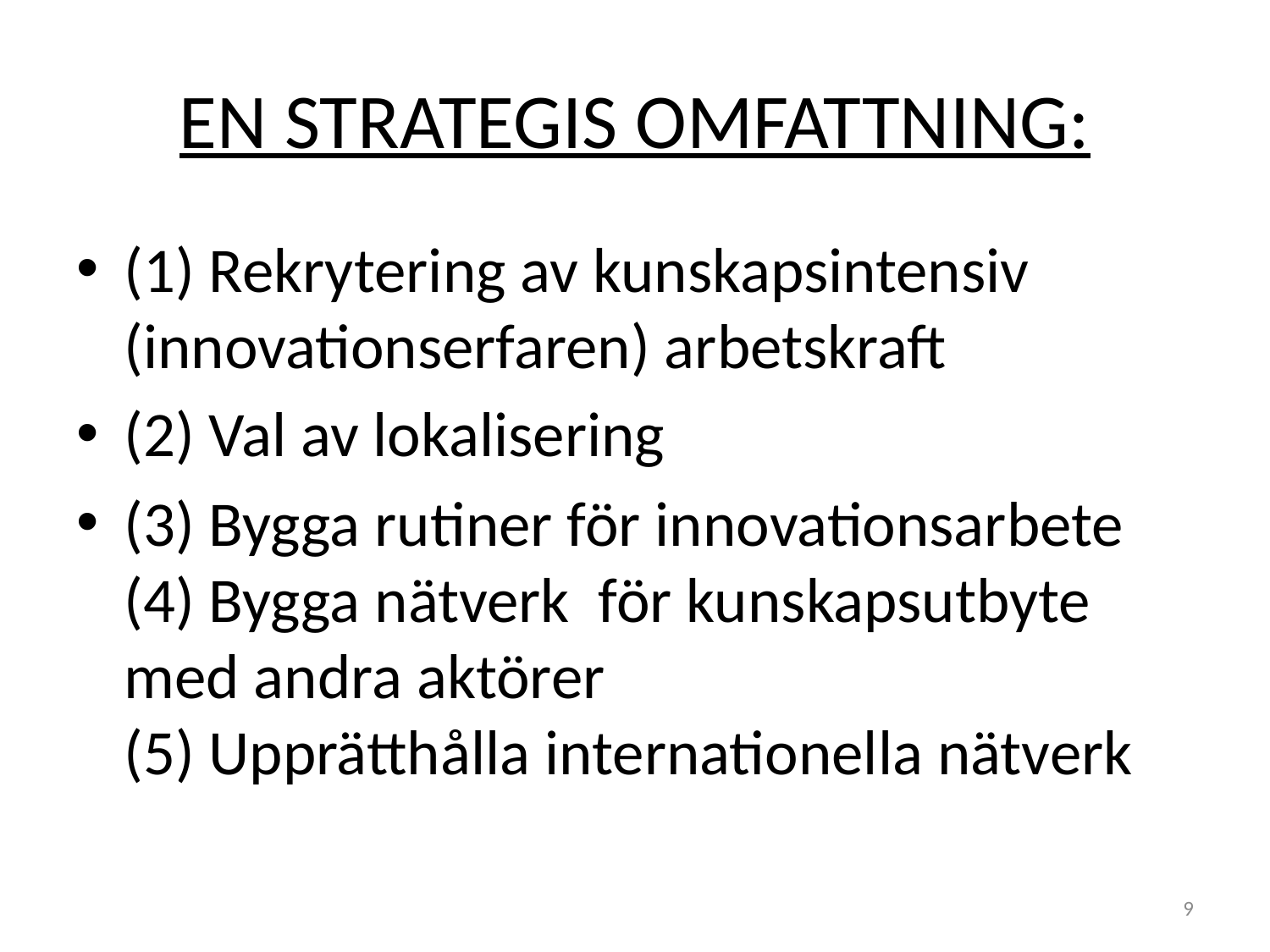

# EN STRATEGIS OMFATTNING:
(1) Rekrytering av kunskapsintensiv  (innovationserfaren) arbetskraft
(2) Val av lokalisering
(3) Bygga rutiner för innovationsarbete
(4) Bygga nätverk  för kunskapsutbyte med andra aktörer
(5) Upprätthålla internationella nätverk
9